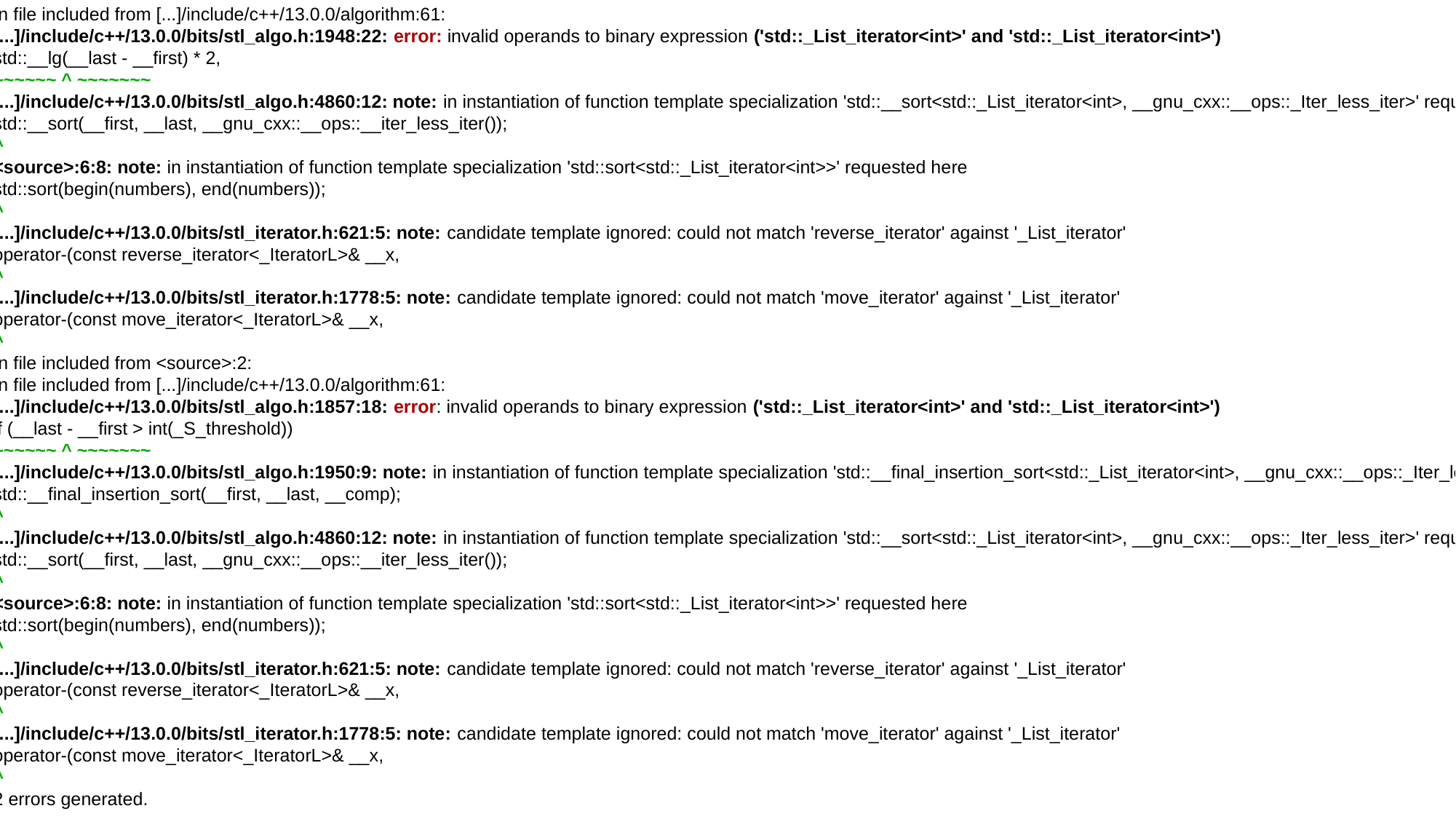

In file included from <source>:2:
In file included from [...]/include/c++/13.0.0/algorithm:61:
[...]/include/c++/13.0.0/bits/stl_algo.h:1948:22: error: invalid operands to binary expression ('std::_List_iterator<int>' and 'std::_List_iterator<int>')
std::__lg(__last - __first) * 2,
~~~~~~ ^ ~~~~~~~
[...]/include/c++/13.0.0/bits/stl_algo.h:4860:12: note: in instantiation of function template specialization 'std::__sort<std::_List_iterator<int>, __gnu_cxx::__ops::_Iter_less_iter>' requested here
std::__sort(__first, __last, __gnu_cxx::__ops::__iter_less_iter());
^
<source>:6:8: note: in instantiation of function template specialization 'std::sort<std::_List_iterator<int>>' requested here
std::sort(begin(numbers), end(numbers));
^
[...]/include/c++/13.0.0/bits/stl_iterator.h:621:5: note: candidate template ignored: could not match 'reverse_iterator' against '_List_iterator'
operator-(const reverse_iterator<_IteratorL>& __x,
^
[...]/include/c++/13.0.0/bits/stl_iterator.h:1778:5: note: candidate template ignored: could not match 'move_iterator' against '_List_iterator'
operator-(const move_iterator<_IteratorL>& __x,
^
In file included from <source>:2:
In file included from [...]/include/c++/13.0.0/algorithm:61:
[...]/include/c++/13.0.0/bits/stl_algo.h:1857:18: error: invalid operands to binary expression ('std::_List_iterator<int>' and 'std::_List_iterator<int>')
if (__last - __first > int(_S_threshold))
~~~~~~ ^ ~~~~~~~
[...]/include/c++/13.0.0/bits/stl_algo.h:1950:9: note: in instantiation of function template specialization 'std::__final_insertion_sort<std::_List_iterator<int>, __gnu_cxx::__ops::_Iter_less_iter>' requested here
std::__final_insertion_sort(__first, __last, __comp);
^
[...]/include/c++/13.0.0/bits/stl_algo.h:4860:12: note: in instantiation of function template specialization 'std::__sort<std::_List_iterator<int>, __gnu_cxx::__ops::_Iter_less_iter>' requested here
std::__sort(__first, __last, __gnu_cxx::__ops::__iter_less_iter());
^
<source>:6:8: note: in instantiation of function template specialization 'std::sort<std::_List_iterator<int>>' requested here
std::sort(begin(numbers), end(numbers));
^
[...]/include/c++/13.0.0/bits/stl_iterator.h:621:5: note: candidate template ignored: could not match 'reverse_iterator' against '_List_iterator'
operator-(const reverse_iterator<_IteratorL>& __x,
^
[...]/include/c++/13.0.0/bits/stl_iterator.h:1778:5: note: candidate template ignored: could not match 'move_iterator' against '_List_iterator'
operator-(const move_iterator<_IteratorL>& __x,
^
2 errors generated.